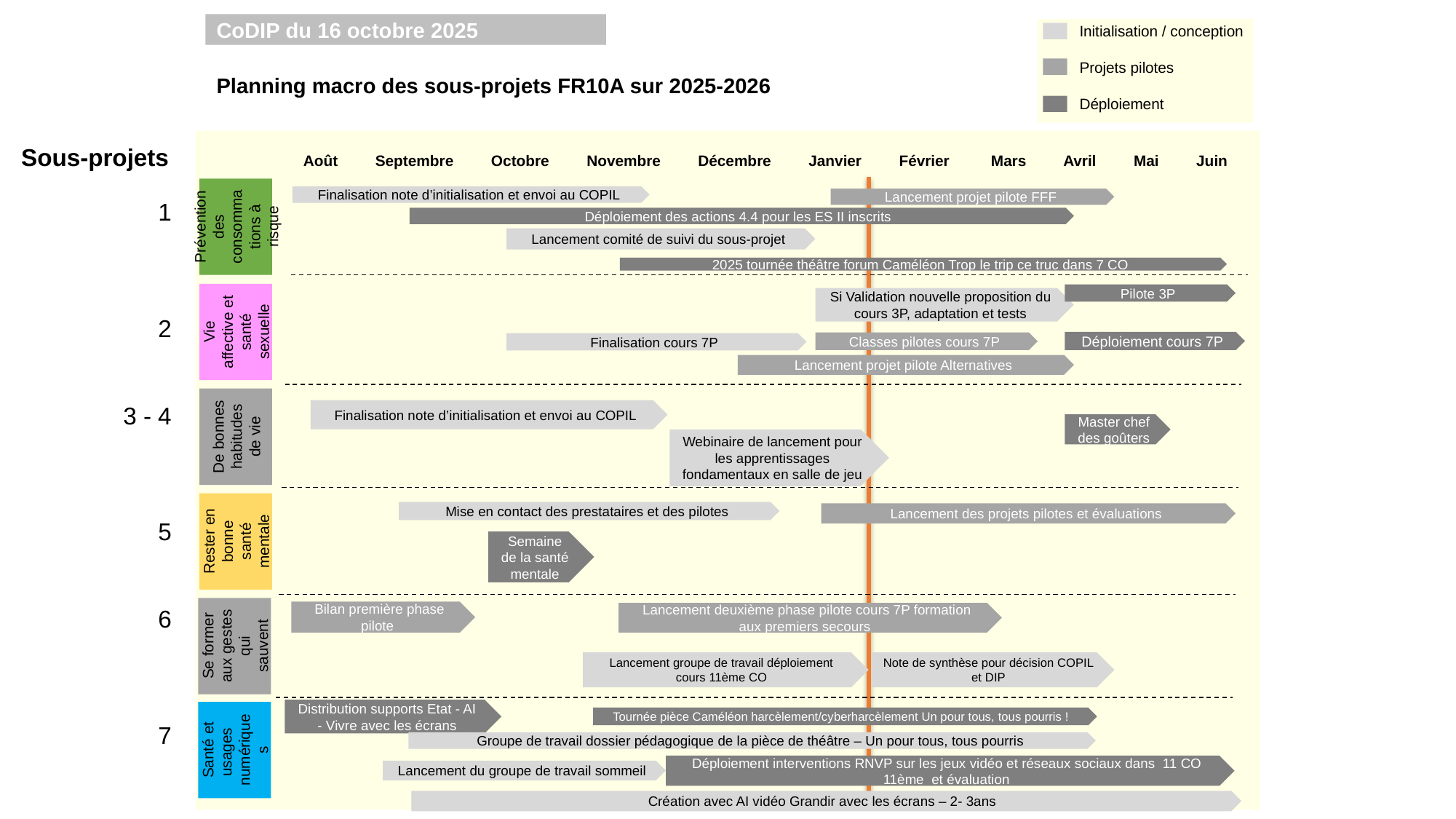

CoDIP du 16 octobre 2025
Initialisation / conception

Projets pilotes

Déploiement

Planning macro des sous-projets FR10A sur 2025-2026

Sous-projets

1

2

3 - 4

5

6

7
Août         Septembre         Octobre         Novembre         Décembre         Janvier         Février          Mars         Avril         Mai         Juin
Finalisation note d’initialisation et envoi au COPIL
Lancement projet pilote FFF
Prévention des consommations à risque
Déploiement des actions 4.4 pour les ES II inscrits
Lancement comité de suivi du sous-projet
2025 tournée théâtre forum Caméléon Trop le trip ce truc dans 7 CO
Pilote 3P
Si Validation nouvelle proposition du cours 3P, adaptation et tests
Vie affective et santé sexuelle
Déploiement cours 7P
Classes pilotes cours 7P
Finalisation cours 7P
Lancement projet pilote Alternatives
Finalisation note d’initialisation et envoi au COPIL
De bonnes habitudes de vie
Master chef des goûters
Webinaire de lancement pour les apprentissages fondamentaux en salle de jeu
Mise en contact des prestataires et des pilotes
Lancement des projets pilotes et évaluations
Rester en bonne santé mentale
Semaine de la santé mentale
Bilan première phase pilote
Lancement deuxième phase pilote cours 7P formation aux premiers secours
Se former aux gestes qui sauvent
Lancement groupe de travail déploiement cours 11ème CO
Note de synthèse pour décision COPIL et DIP
Distribution supports Etat - AI  - Vivre avec les écrans
Tournée pièce Caméléon harcèlement/cyberharcèlement Un pour tous, tous pourris !
Santé et usages  numériques
Groupe de travail dossier pédagogique de la pièce de théâtre – Un pour tous, tous pourris
Déploiement interventions RNVP sur les jeux vidéo et réseaux sociaux dans  11 CO 11ème  et évaluation
Lancement du groupe de travail sommeil
Création avec AI vidéo Grandir avec les écrans – 2- 3ans